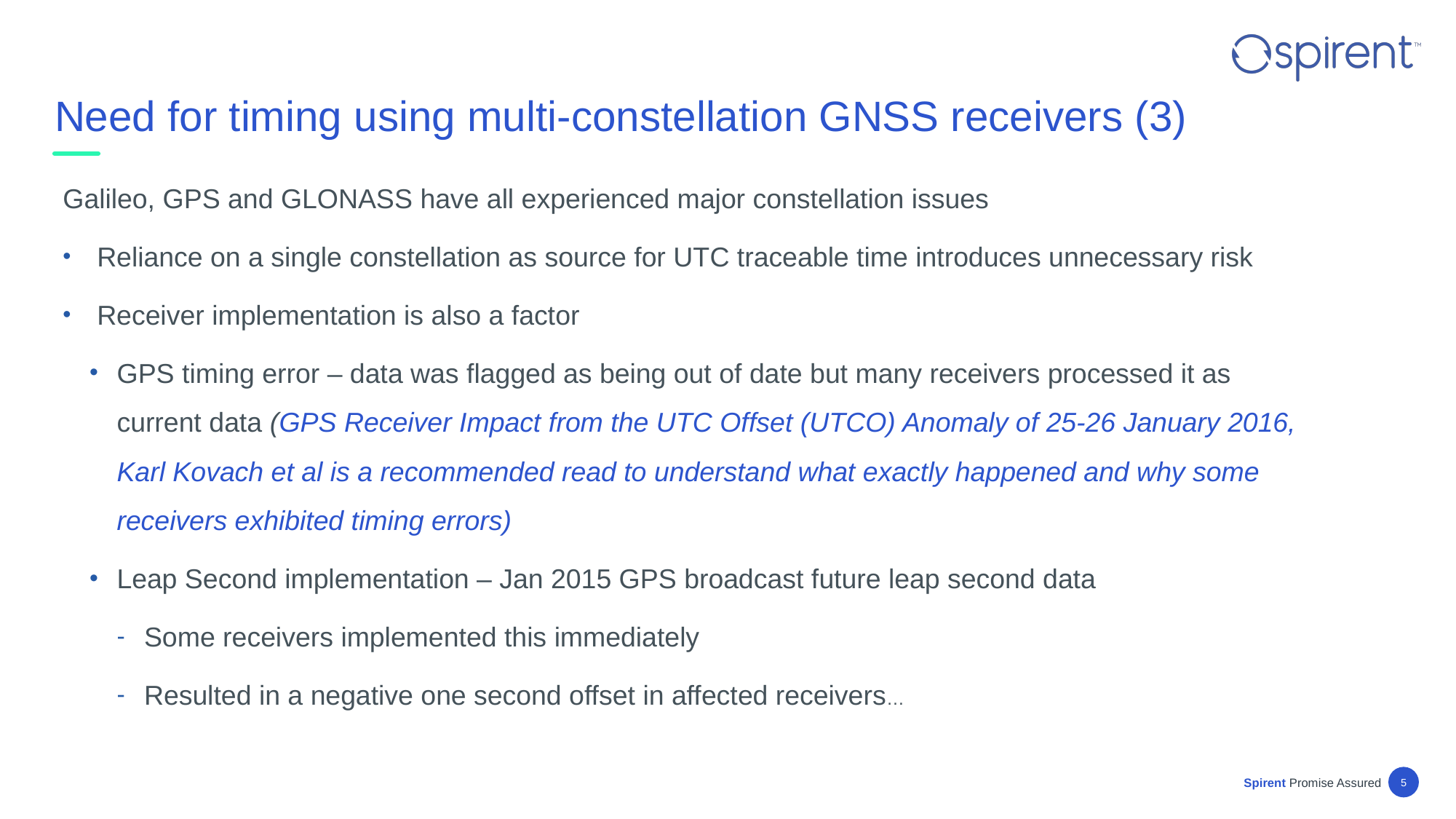

# Need for timing using multi-constellation GNSS receivers (3)

Galileo, GPS and GLONASS have all experienced major constellation issues
Reliance on a single constellation as source for UTC traceable time introduces unnecessary risk
Receiver implementation is also a factor
GPS timing error – data was flagged as being out of date but many receivers processed it as current data (GPS Receiver Impact from the UTC Offset (UTCO) Anomaly of 25-26 January 2016, Karl Kovach et al is a recommended read to understand what exactly happened and why some receivers exhibited timing errors)
Leap Second implementation – Jan 2015 GPS broadcast future leap second data
Some receivers implemented this immediately
Resulted in a negative one second offset in affected receivers…
5